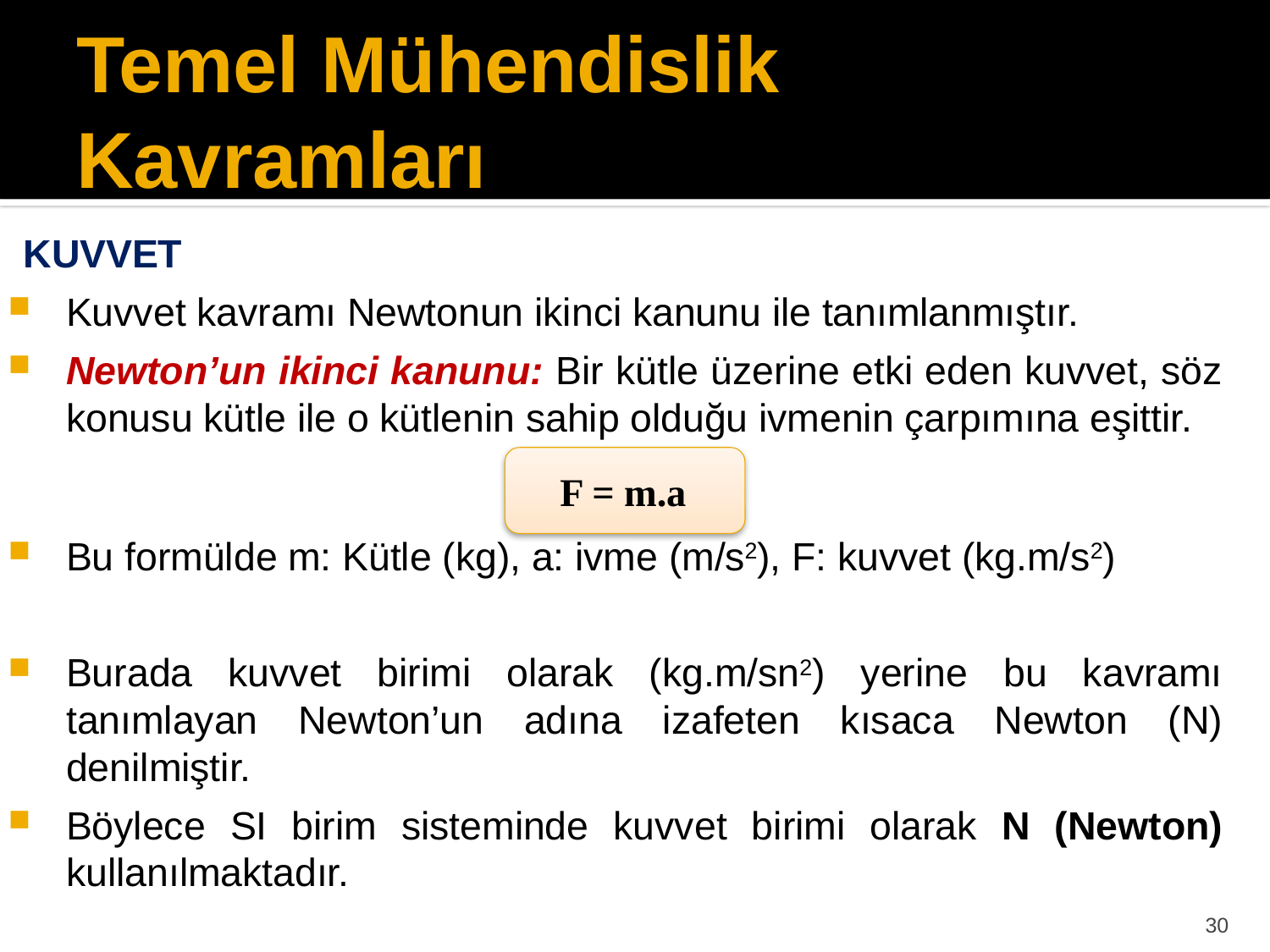

# Temel Mühendislik Kavramları
KUVVET
Kuvvet kavramı Newtonun ikinci kanunu ile tanımlanmıştır.
Newton’un ikinci kanunu: Bir kütle üzerine etki eden kuvvet, söz konusu kütle ile o kütlenin sahip olduğu ivmenin çarpımına eşittir.
F = m.a
Bu formülde m: Kütle (kg), a: ivme (m/s2), F: kuvvet (kg.m/s2)

Burada kuvvet birimi olarak (kg.m/sn2) yerine bu kavramı tanımlayan Newton’un adına izafeten kısaca Newton (N) denilmiştir.
Böylece SI birim sisteminde kuvvet birimi olarak N (Newton) kullanılmaktadır.

30